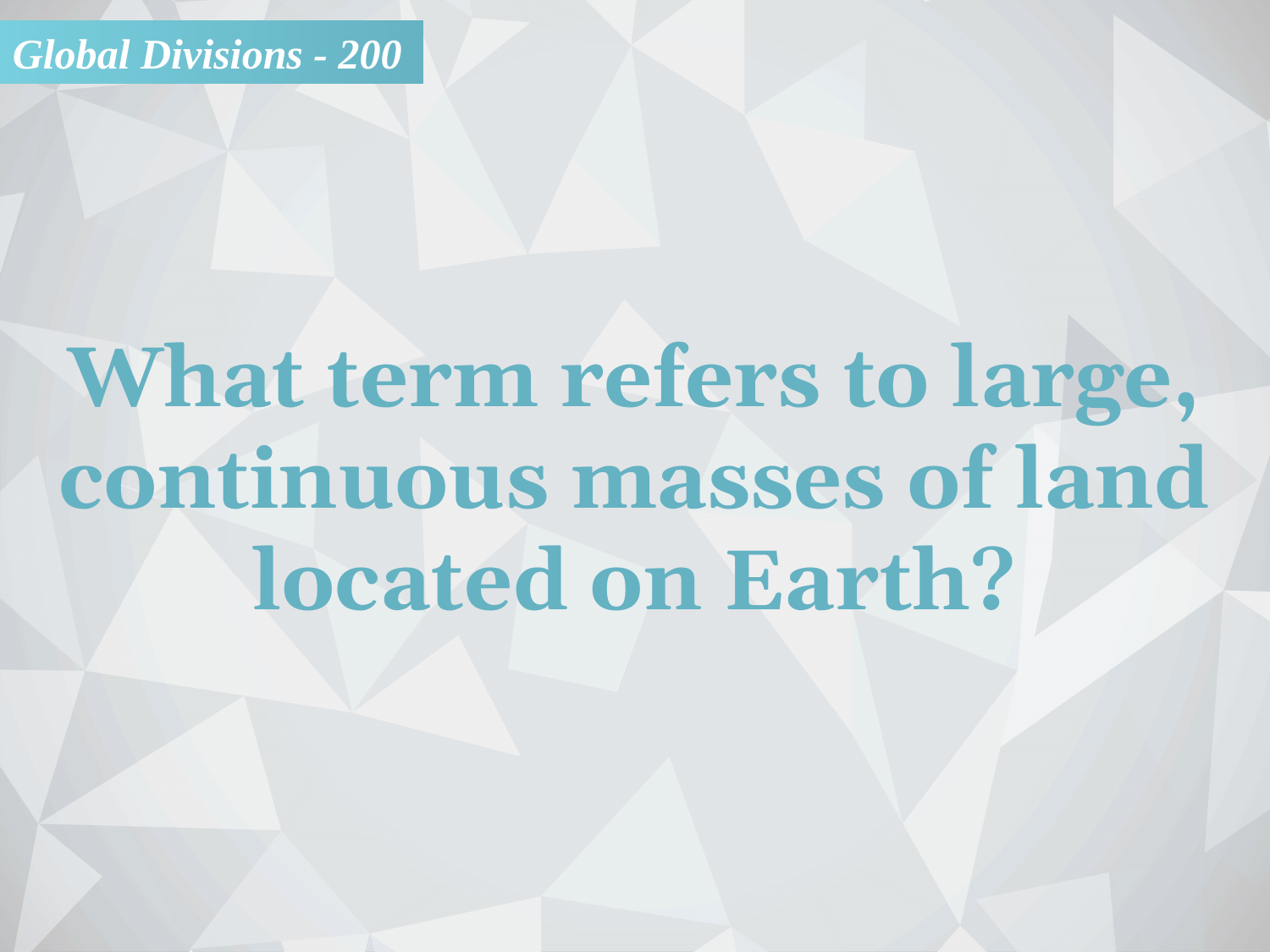

Global Divisions - 200
What term refers to large, continuous masses of land located on Earth?